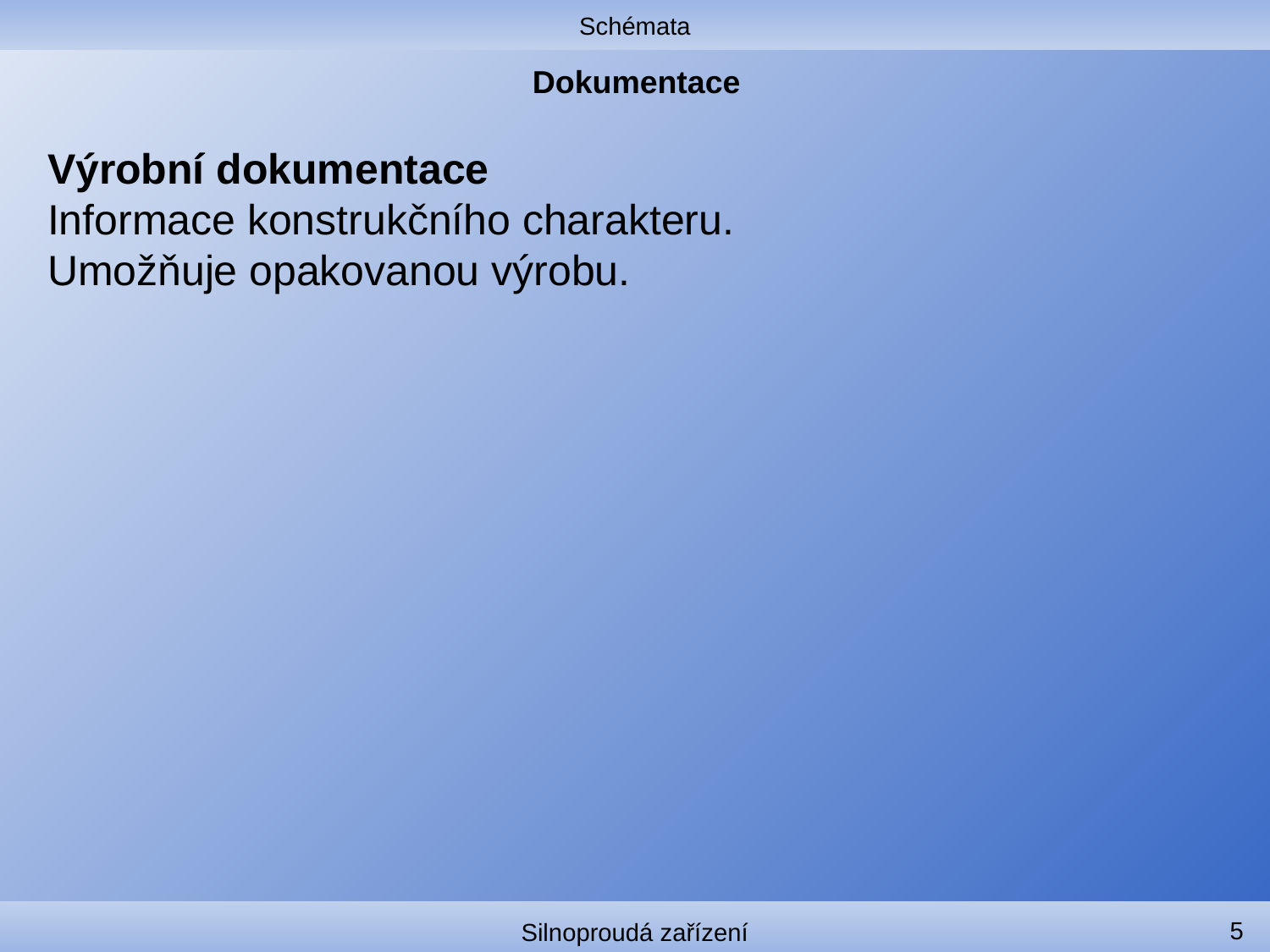

Schémata
# Dokumentace
Výrobní dokumentace
Informace konstrukčního charakteru.
Umožňuje opakovanou výrobu.

5
Silnoproudá zařízení